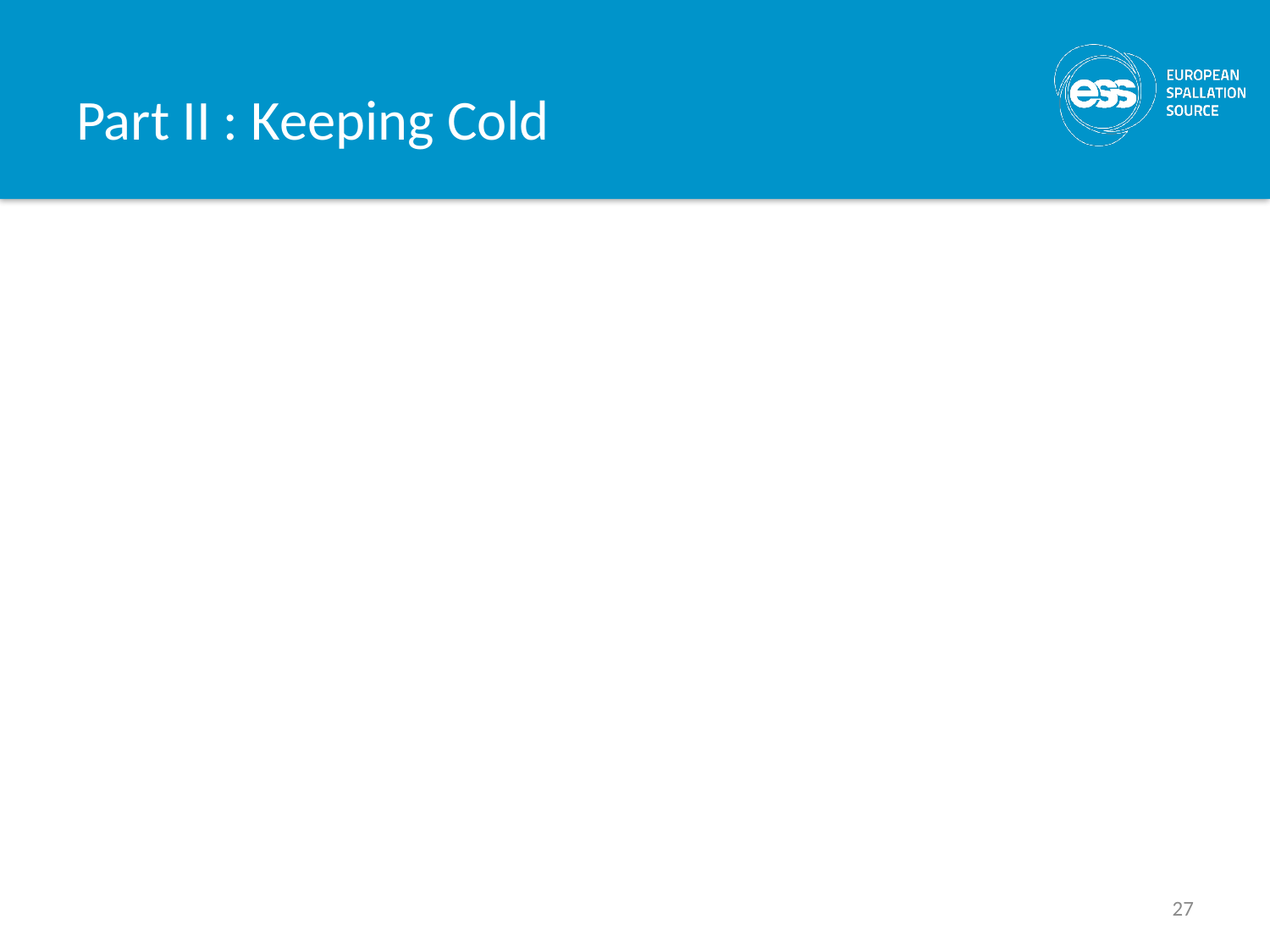

# Part II : Keeping Cold
27